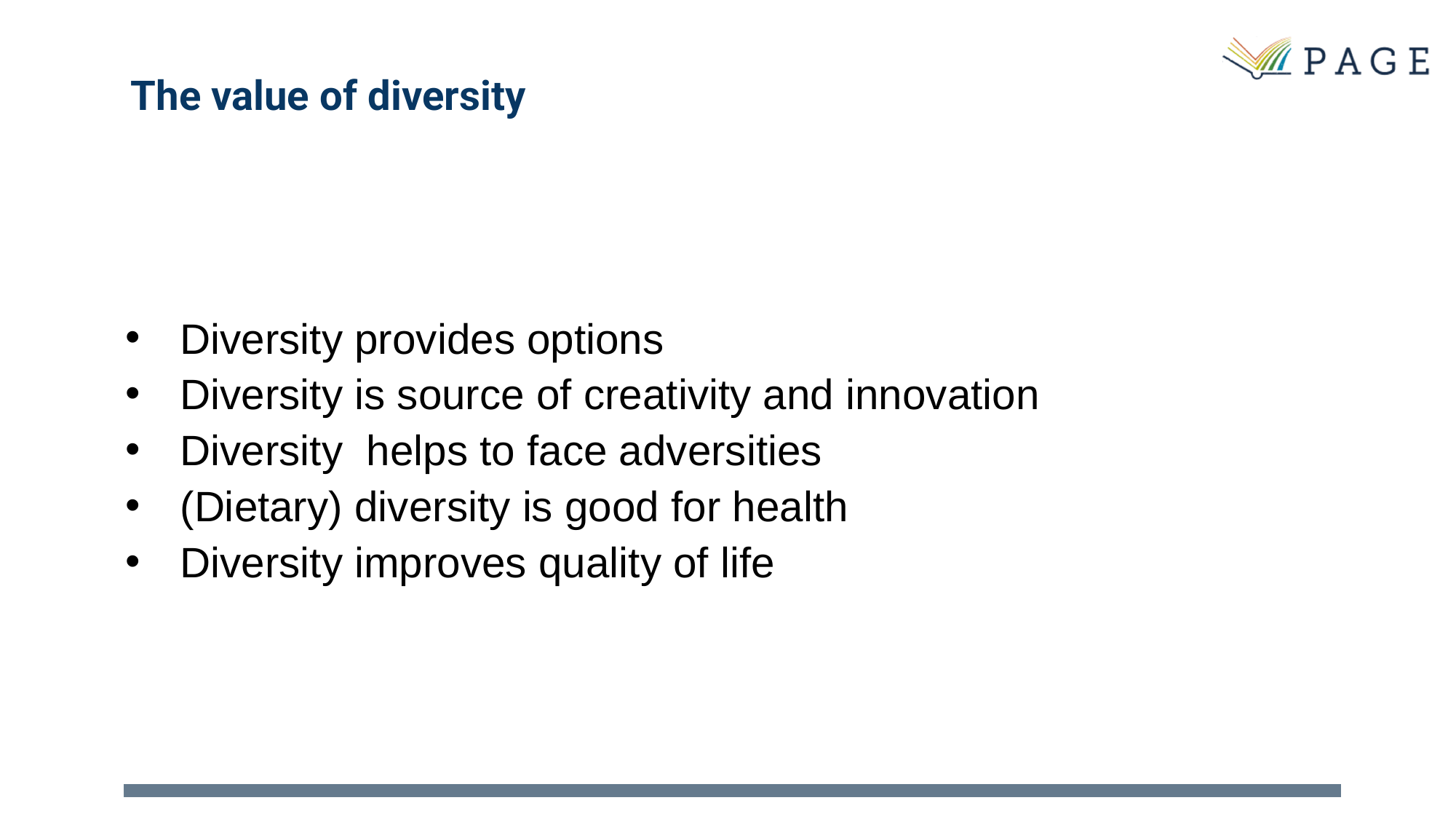

# The value of diversity
Diversity provides options
Diversity is source of creativity and innovation
Diversity  helps to face adversities
(Dietary) diversity is good for health
Diversity improves quality of life